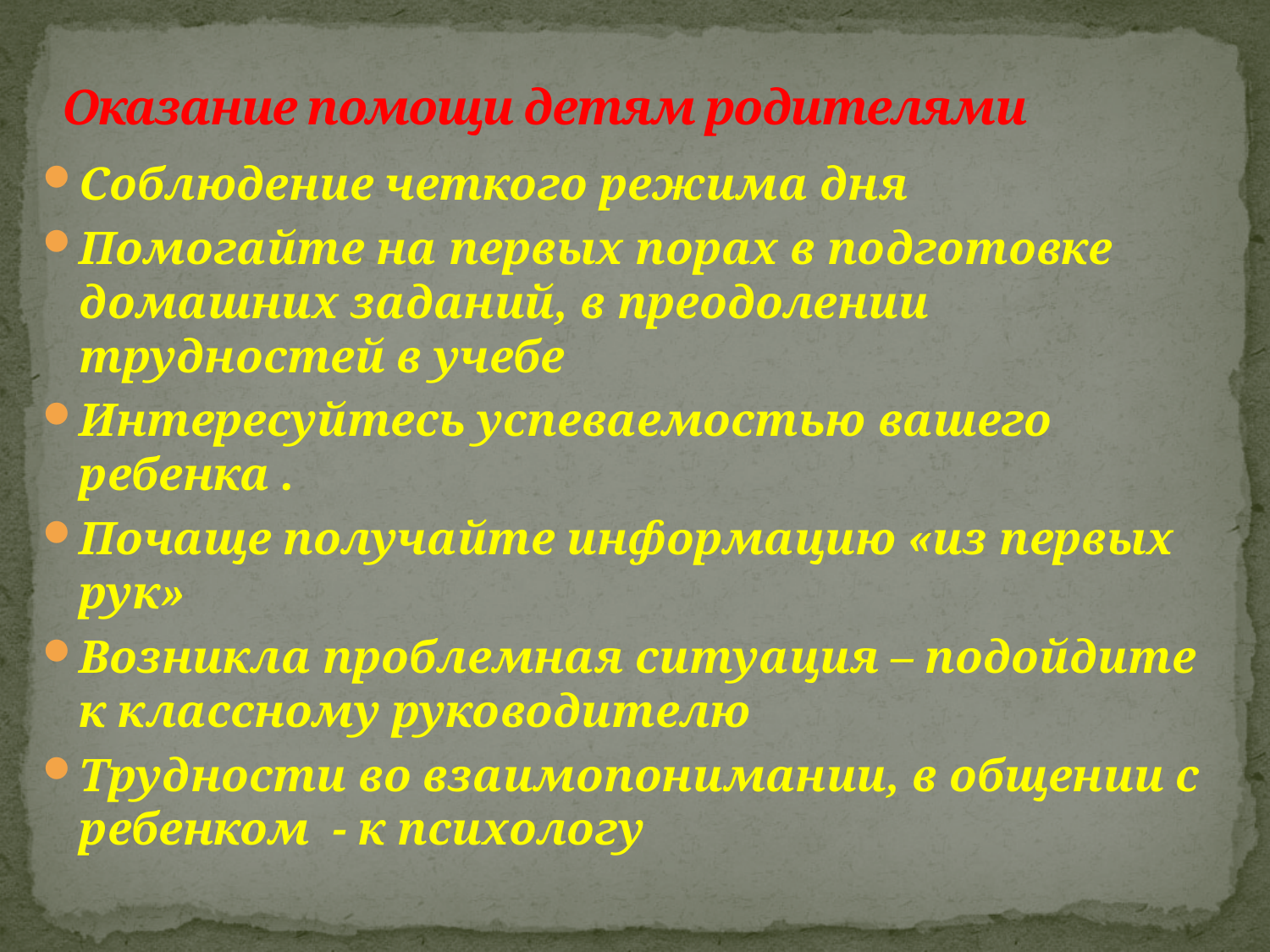

# Оказание помощи детям родителями
Соблюдение четкого режима дня
Помогайте на первых порах в подготовке домашних заданий, в преодолении трудностей в учебе
Интересуйтесь успеваемостью вашего ребенка .
Почаще получайте информацию «из первых рук»
Возникла проблемная ситуация – подойдите к классному руководителю
Трудности во взаимопонимании, в общении с ребенком  - к психологу